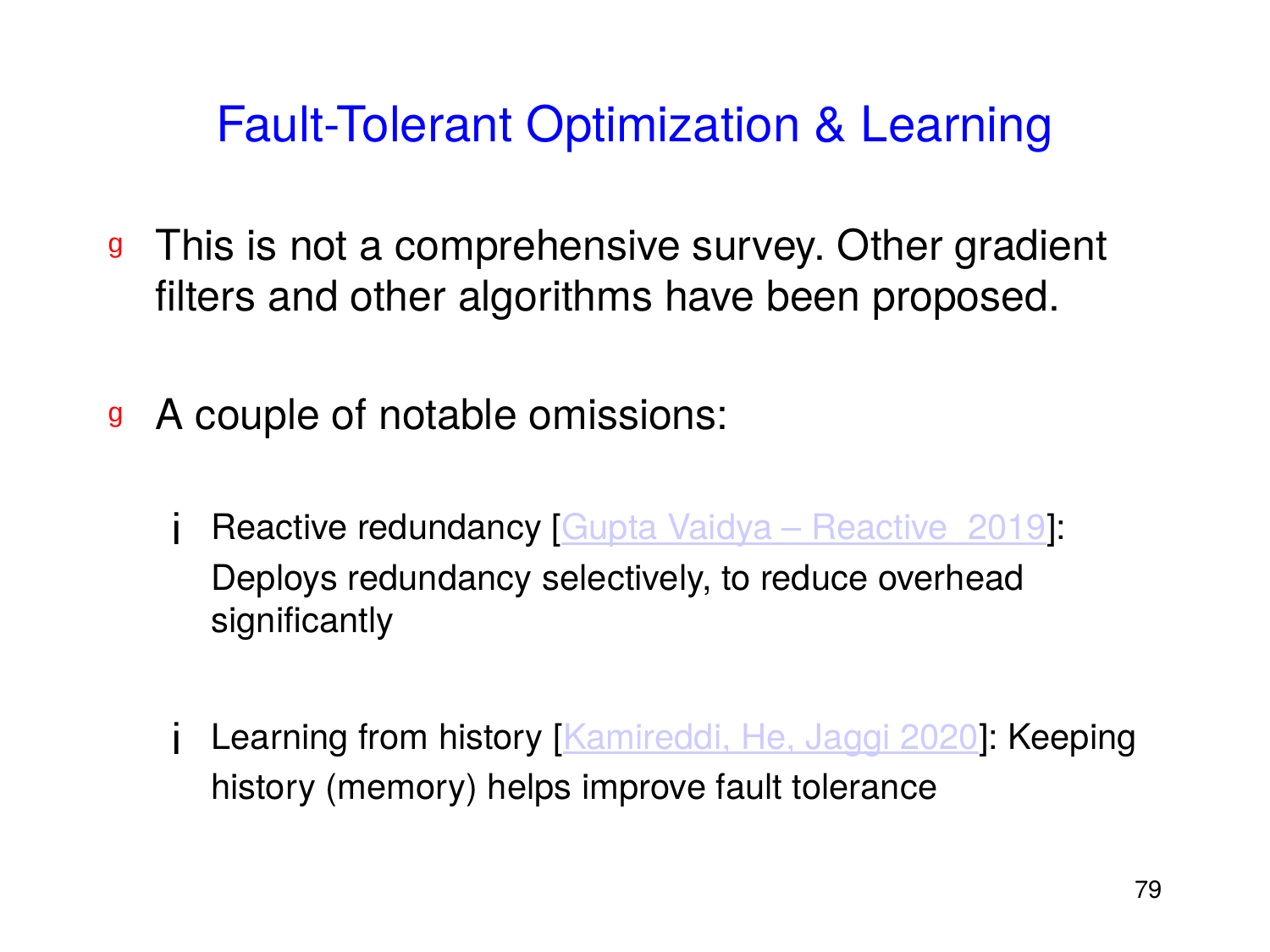

# Fault-Tolerant Optimization & Learning
This is not a comprehensive survey. Other gradient filters and other algorithms have been proposed.

A couple of notable omissions:

Reactive redundancy [Gupta Vaidya – Reactive  2019]: Deploys redundancy selectively, to reduce overhead significantly

Learning from history [Kamireddi, He, Jaggi 2020]: Keeping history (memory) helps improve fault tolerance

79